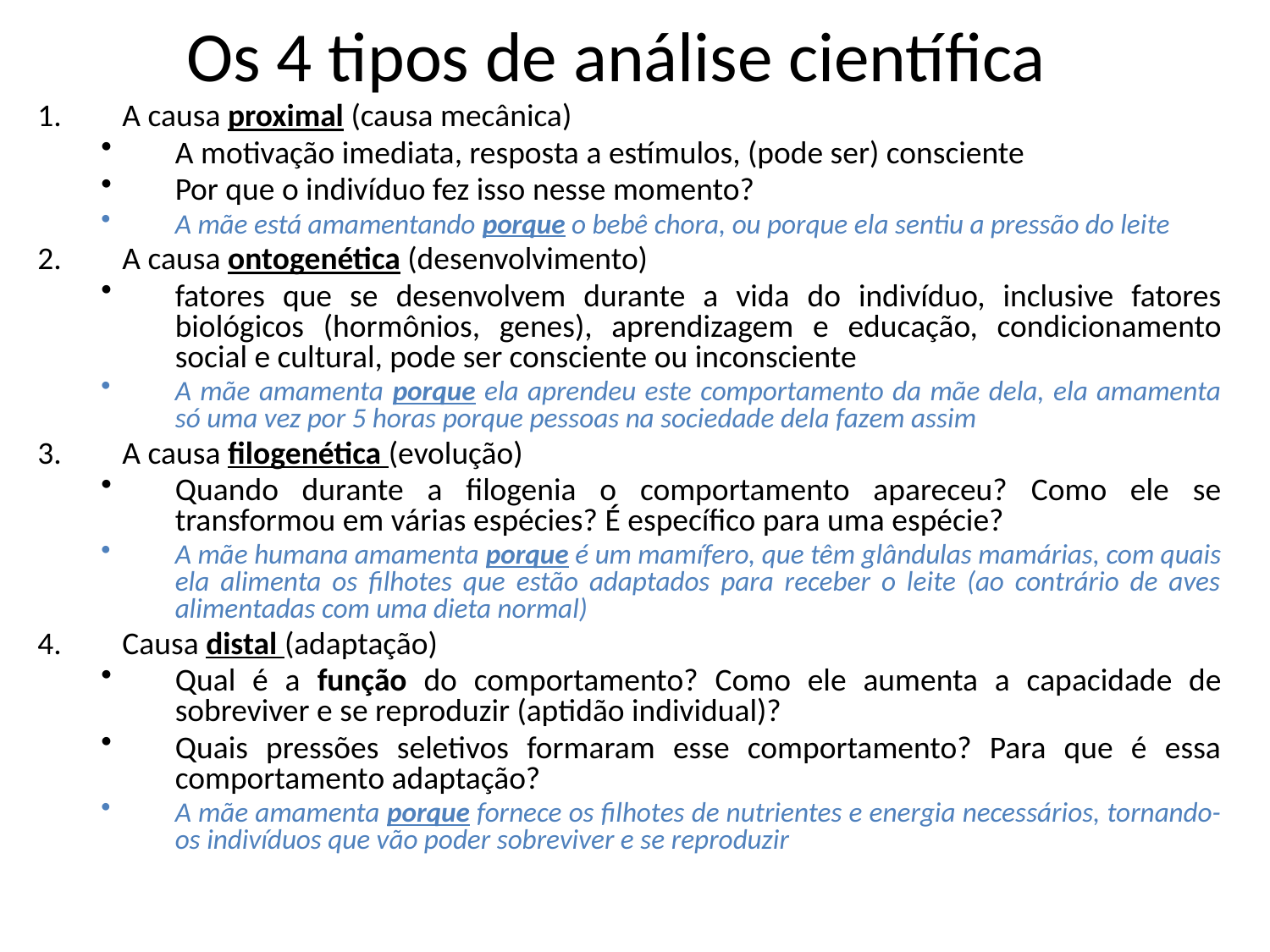

# Os 4 tipos de análise científica
A causa proximal (causa mecânica)
A motivação imediata, resposta a estímulos, (pode ser) consciente
Por que o indivíduo fez isso nesse momento?
A mãe está amamentando porque o bebê chora, ou porque ela sentiu a pressão do leite
A causa ontogenética (desenvolvimento)
fatores que se desenvolvem durante a vida do indivíduo, inclusive fatores biológicos (hormônios, genes), aprendizagem e educação, condicionamento social e cultural, pode ser consciente ou inconsciente
A mãe amamenta porque ela aprendeu este comportamento da mãe dela, ela amamenta só uma vez por 5 horas porque pessoas na sociedade dela fazem assim
A causa filogenética (evolução)
Quando durante a filogenia o comportamento apareceu? Como ele se transformou em várias espécies? É específico para uma espécie?
A mãe humana amamenta porque é um mamífero, que têm glândulas mamárias, com quais ela alimenta os filhotes que estão adaptados para receber o leite (ao contrário de aves alimentadas com uma dieta normal)
Causa distal (adaptação)
Qual é a função do comportamento? Como ele aumenta a capacidade de sobreviver e se reproduzir (aptidão individual)?
Quais pressões seletivos formaram esse comportamento? Para que é essa comportamento adaptação?
A mãe amamenta porque fornece os filhotes de nutrientes e energia necessários, tornando-os indivíduos que vão poder sobreviver e se reproduzir